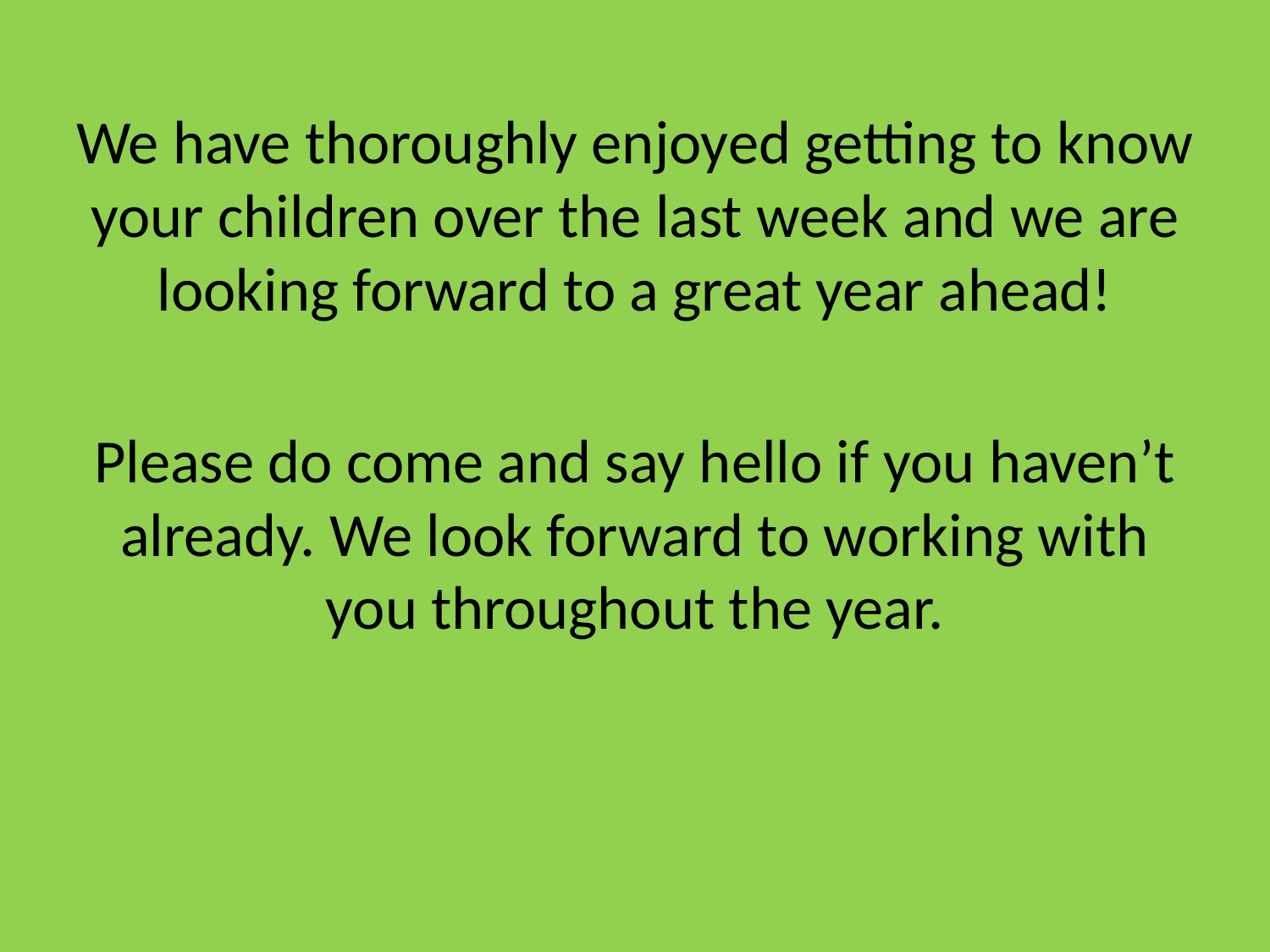

We have thoroughly enjoyed getting to know your children over the last week and we are looking forward to a great year ahead!

Please do come and say hello if you haven’t already. We look forward to working with you throughout the year.